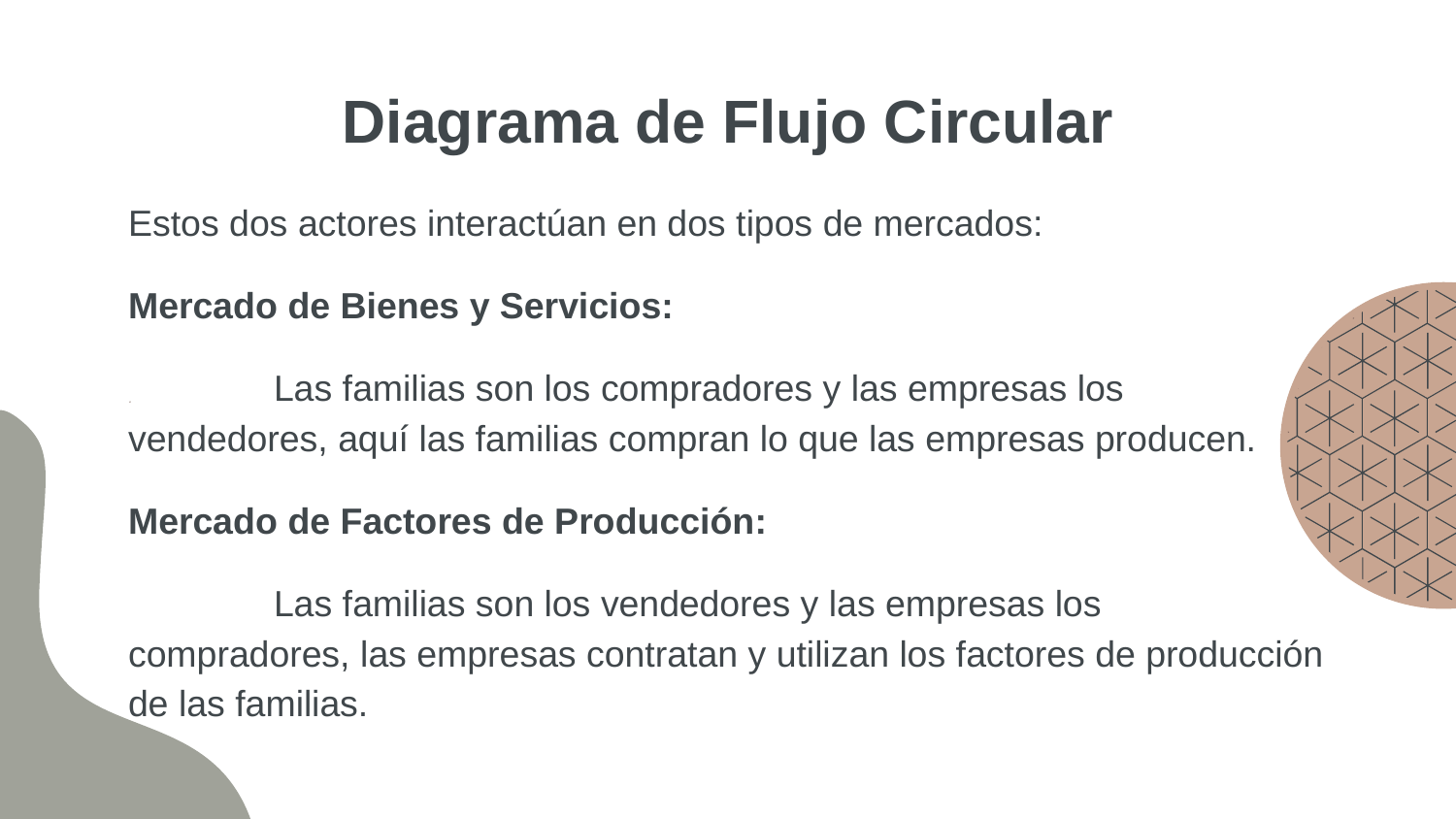

# Diagrama de Flujo Circular
Estos dos actores interactúan en dos tipos de mercados:
Mercado de Bienes y Servicios:
	Las familias son los compradores y las empresas los vendedores, aquí las familias compran lo que las empresas producen.
Mercado de Factores de Producción:
	Las familias son los vendedores y las empresas los compradores, las empresas contratan y utilizan los factores de producción de las familias.